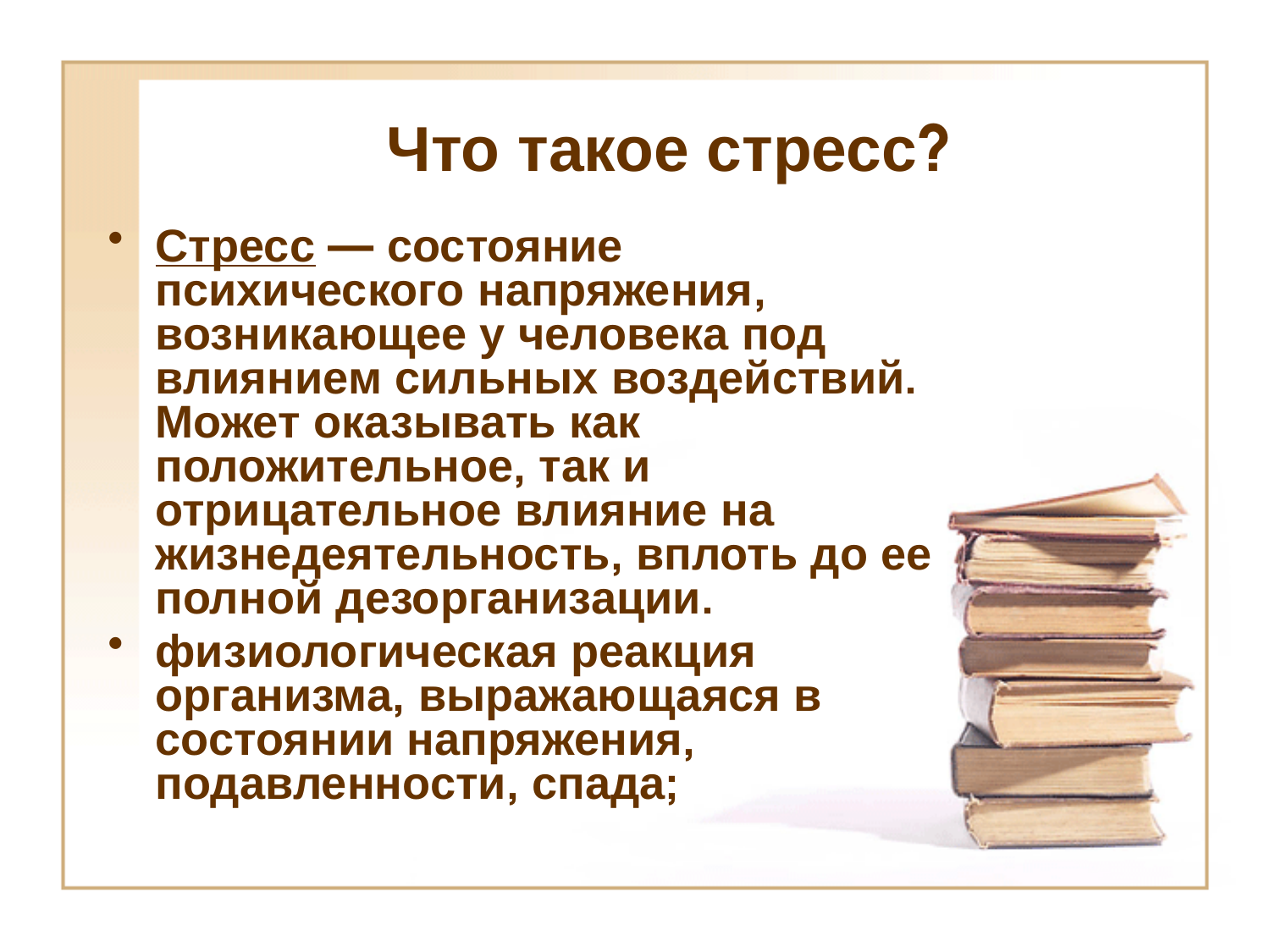

# Что такое стресс?

Стресс — состояние психического напряжения, возникающее у человека под влиянием сильных воздействий. Может оказывать как положительное, так и отрицательное влияние на жизнедеятельность, вплоть до ее полной дезорганизации.
физиологическая реакция организма, выражающаяся в состоянии напряжения, подавленности, спада;